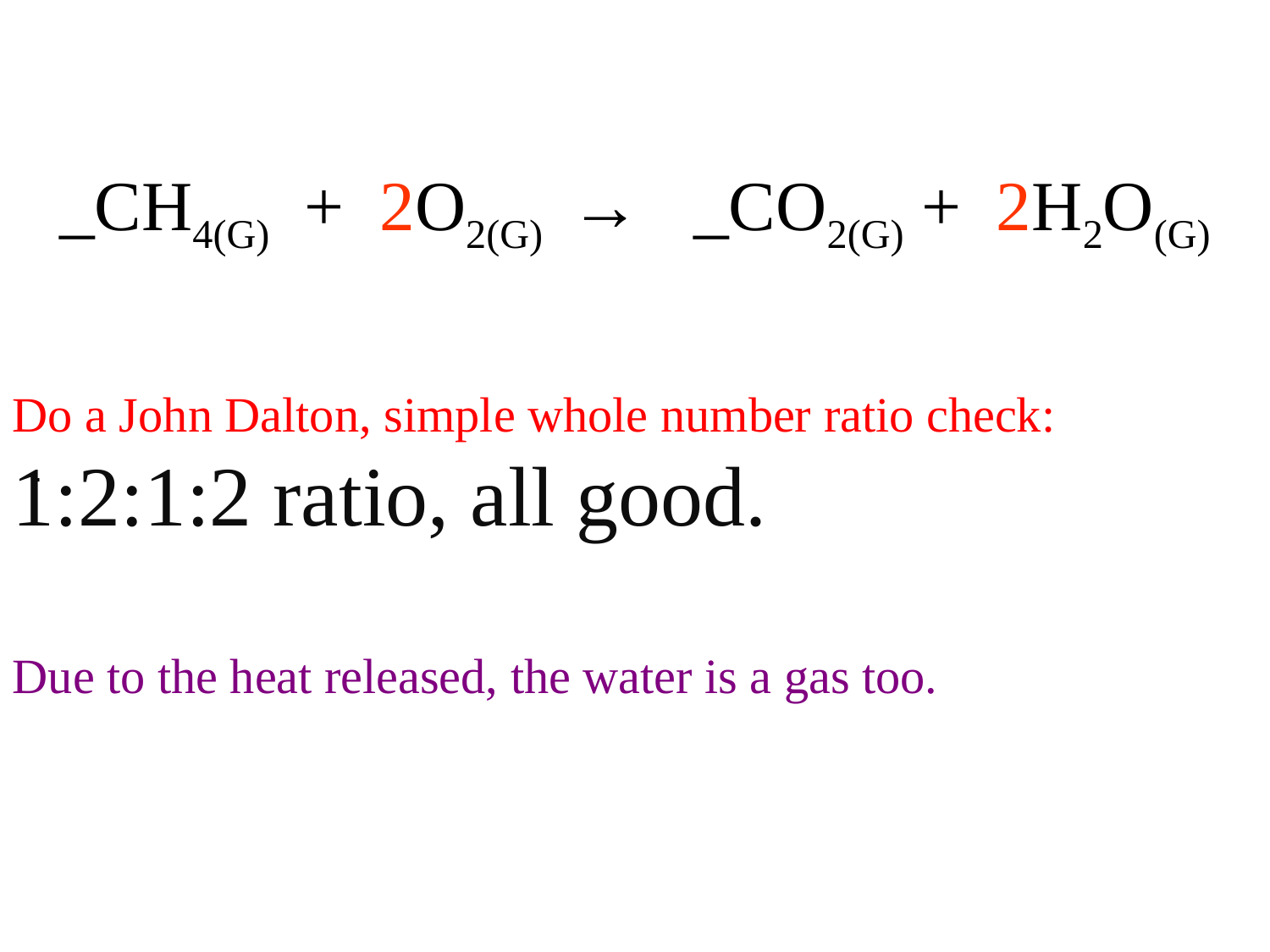

_CH4(G)  +  2O2(G)  →   _CO2(G) +  2H2O(G)

Do a John Dalton, simple whole number ratio check:
1:2:1:2 ratio, all good.
Due to the heat released, the water is a gas too.
.